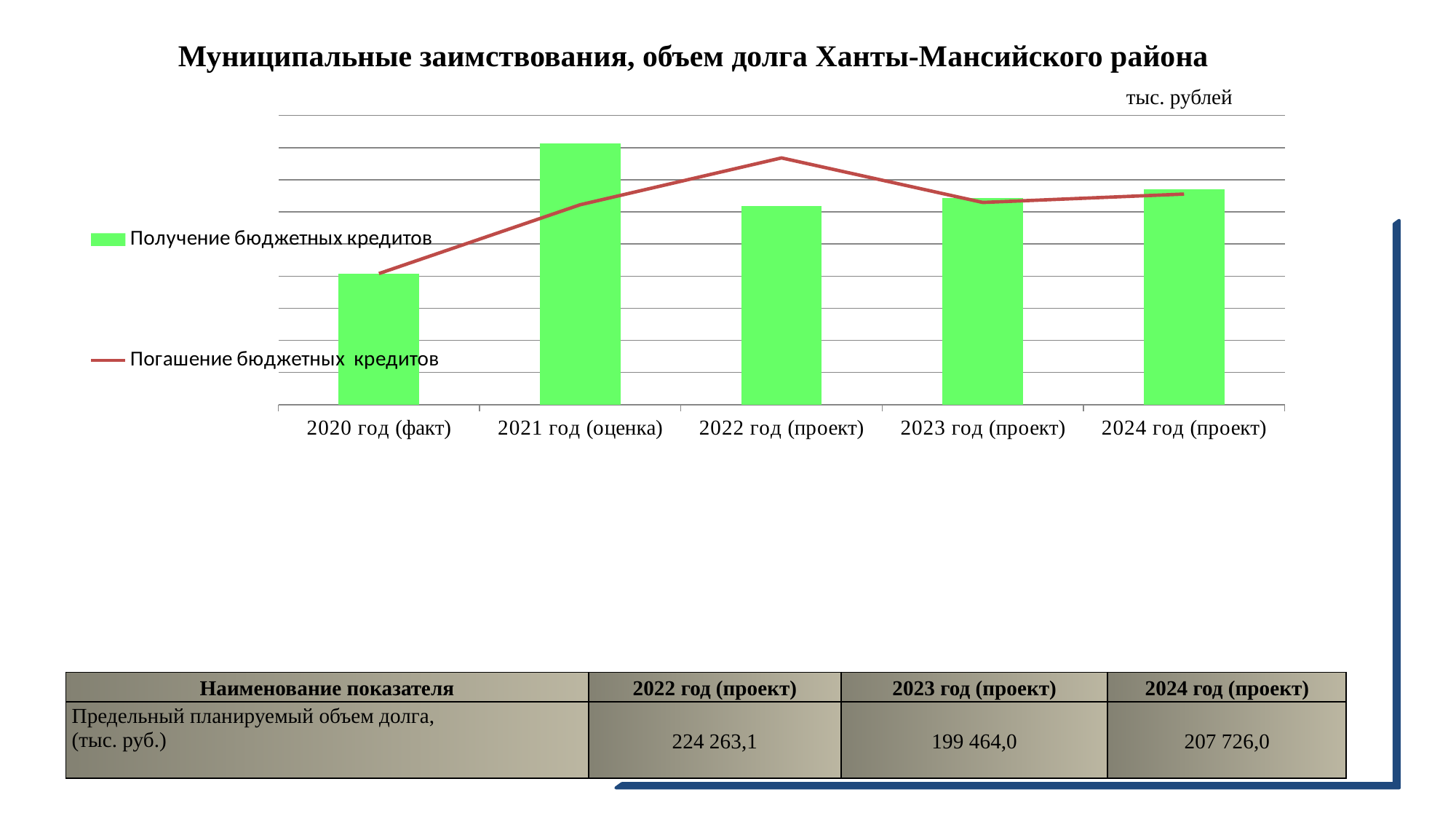

# Муниципальные заимствования, объем долга Ханты-Мансийского района
тыс. рублей

### Chart

| Category | Получение бюджетных кредитов | Погашение бюджетных  кредитов |
|---|---|---|
| 2020 год (факт) | 81586.4 | 81586.4 |
| 2021 год (оценка) | 162419.0 | 124436.9 |
| 2022 год (проект) | 123672.0 | 153593.5 |
| 2023 год (проект) | 128794.4 | 125867.3 |
| 2024 год (проект) | 134129.2 | 131080.7 |
| Наименование показателя | 2022 год (проект) | 2023 год (проект) | 2024 год (проект) |
| --- | --- | --- | --- |
| Предельный планируемый объем долга, (тыс. руб.) | 224 263,1 | 199 464,0 | 207 726,0 |